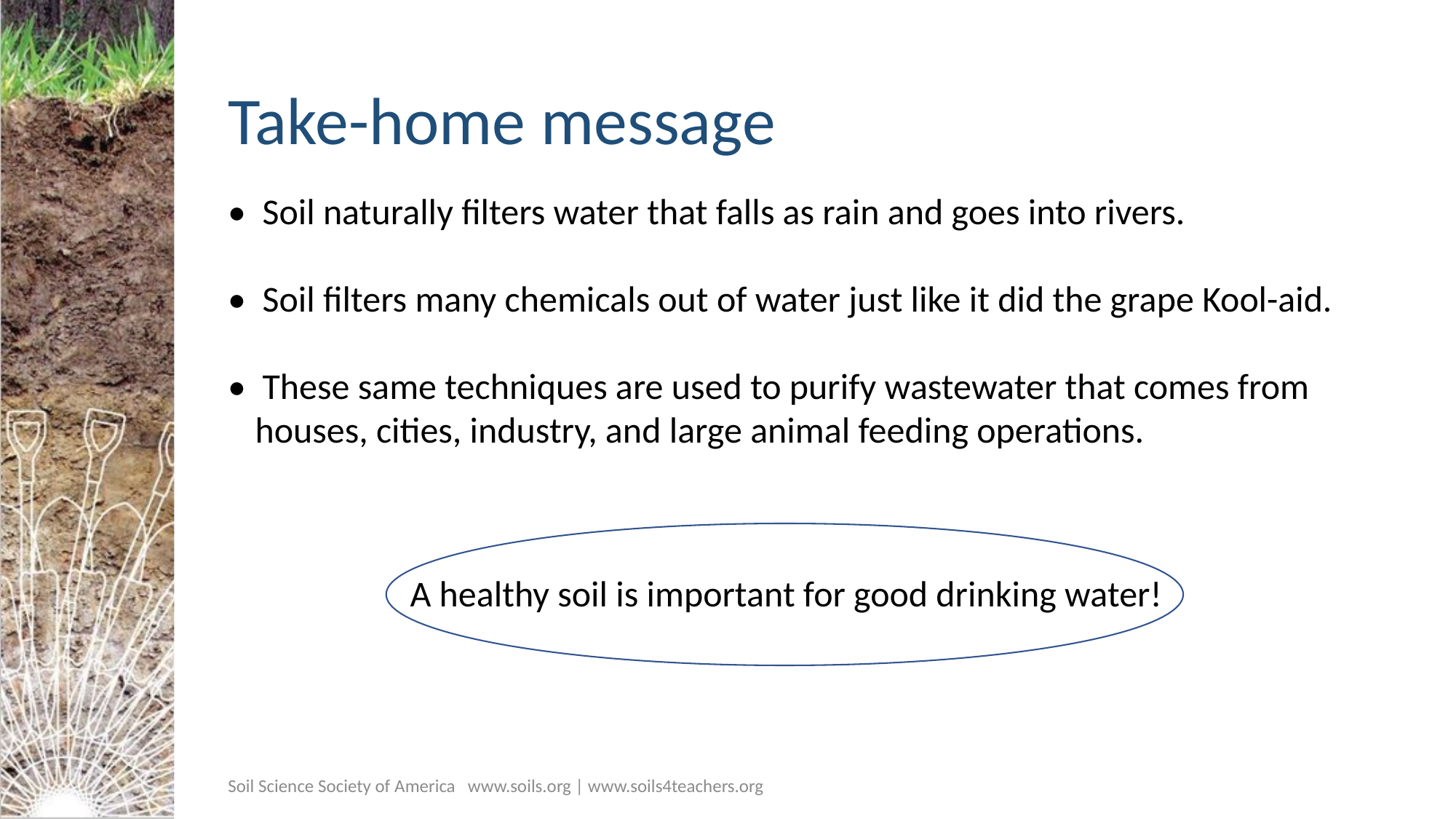

# Take-home message
•  Soil naturally filters water that falls as rain and goes into rivers.

•  Soil filters many chemicals out of water just like it did the grape Kool-aid.

•  These same techniques are used to purify wastewater that comes from houses, cities, industry, and large animal feeding operations.

A healthy soil is important for good drinking water!

Soil Science Society of America   www.soils.org | www.soils4teachers.org